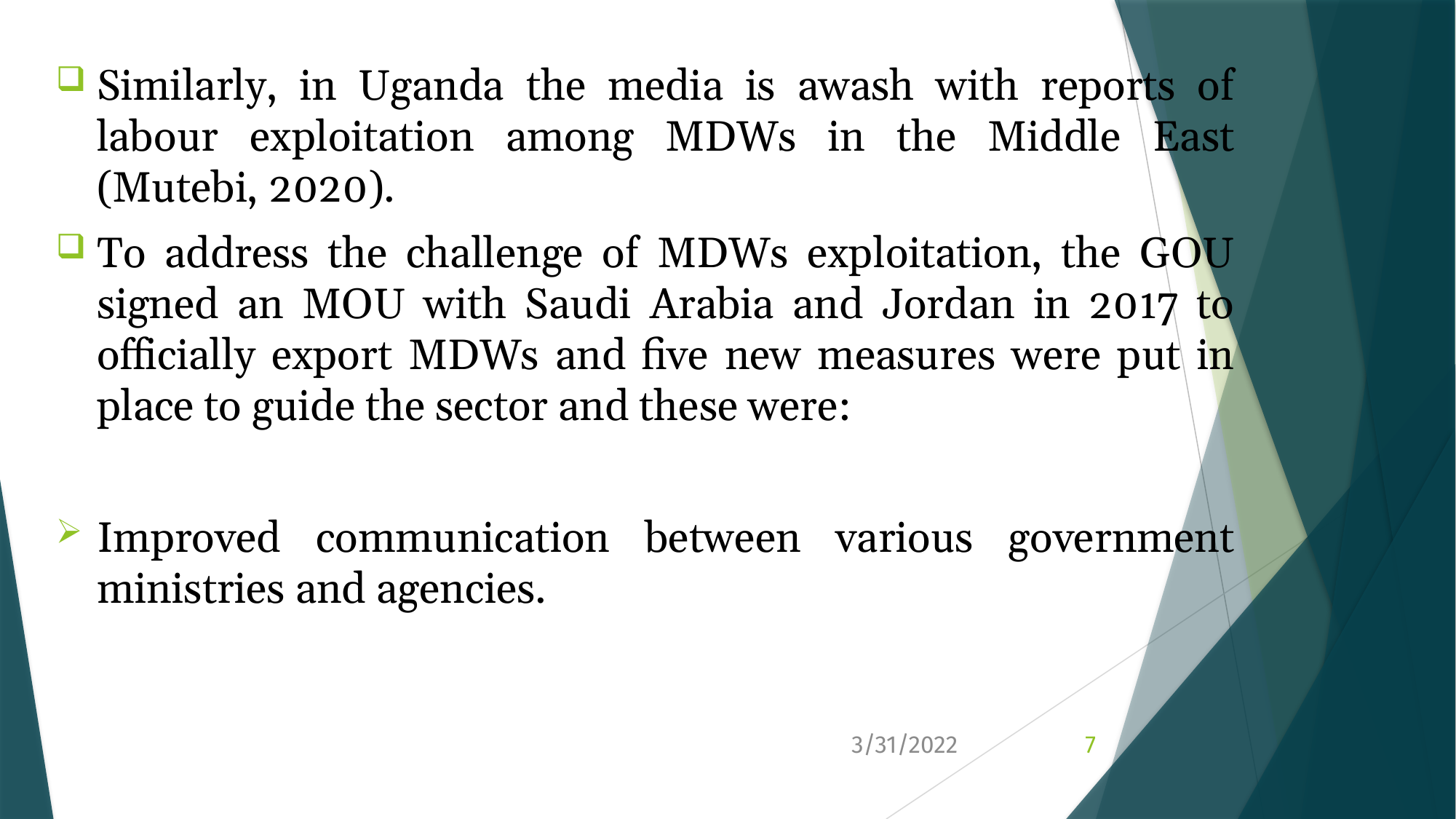

Similarly, in Uganda the media is awash with reports of labour exploitation among MDWs in the Middle East (Mutebi, 2020).
To address the challenge of MDWs exploitation, the GOU signed an MOU with Saudi Arabia and Jordan in 2017 to officially export MDWs and five new measures were put in place to guide the sector and these were:

Improved communication between various government ministries and agencies.

3/31/2022
7